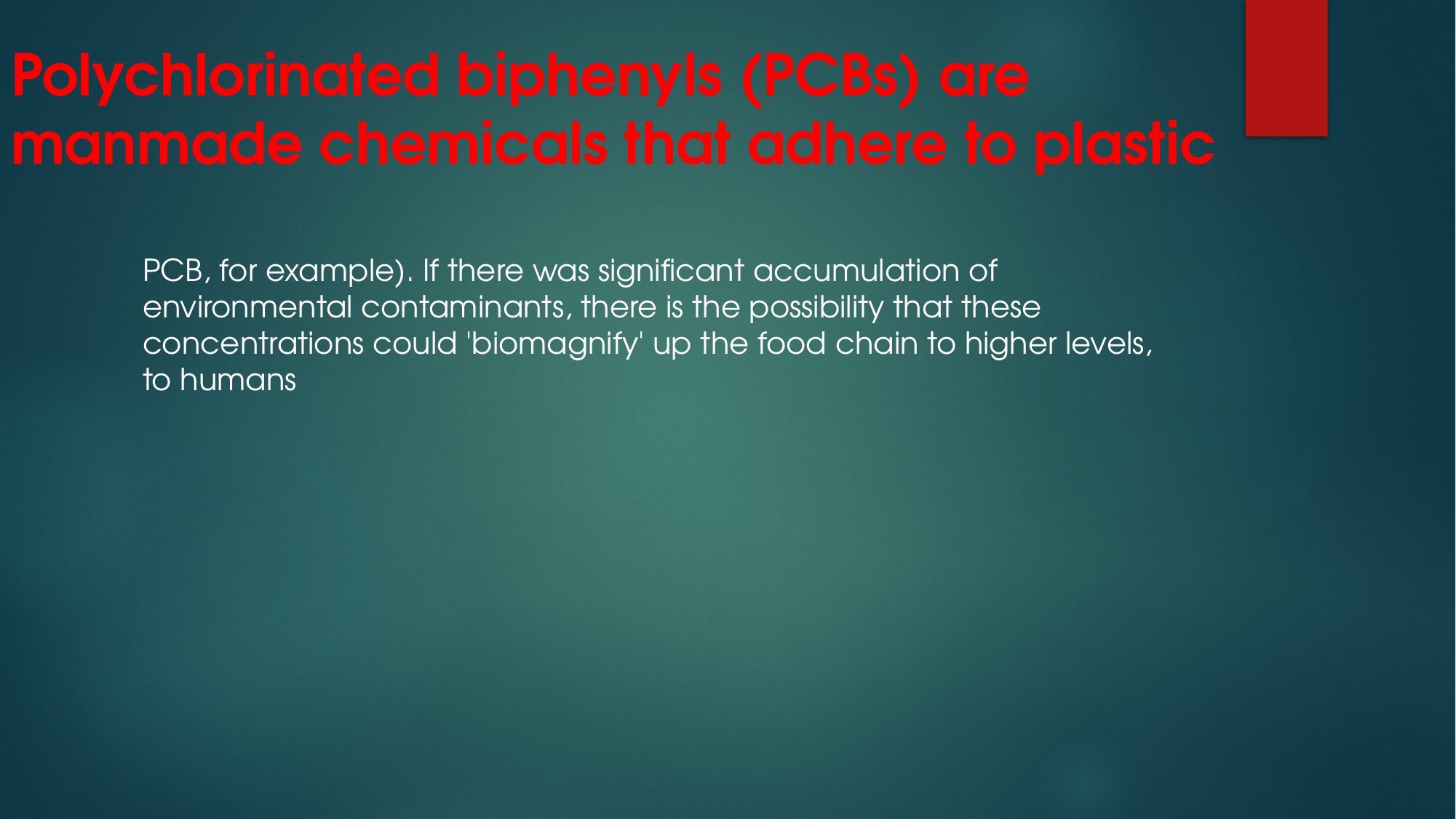

# Polychlorinated biphenyls (PCBs) are manmade chemicals that adhere to plastic
PCB, for example). If there was significant accumulation of environmental contaminants, there is the possibility that these concentrations could 'biomagnify' up the food chain to higher levels, to humans